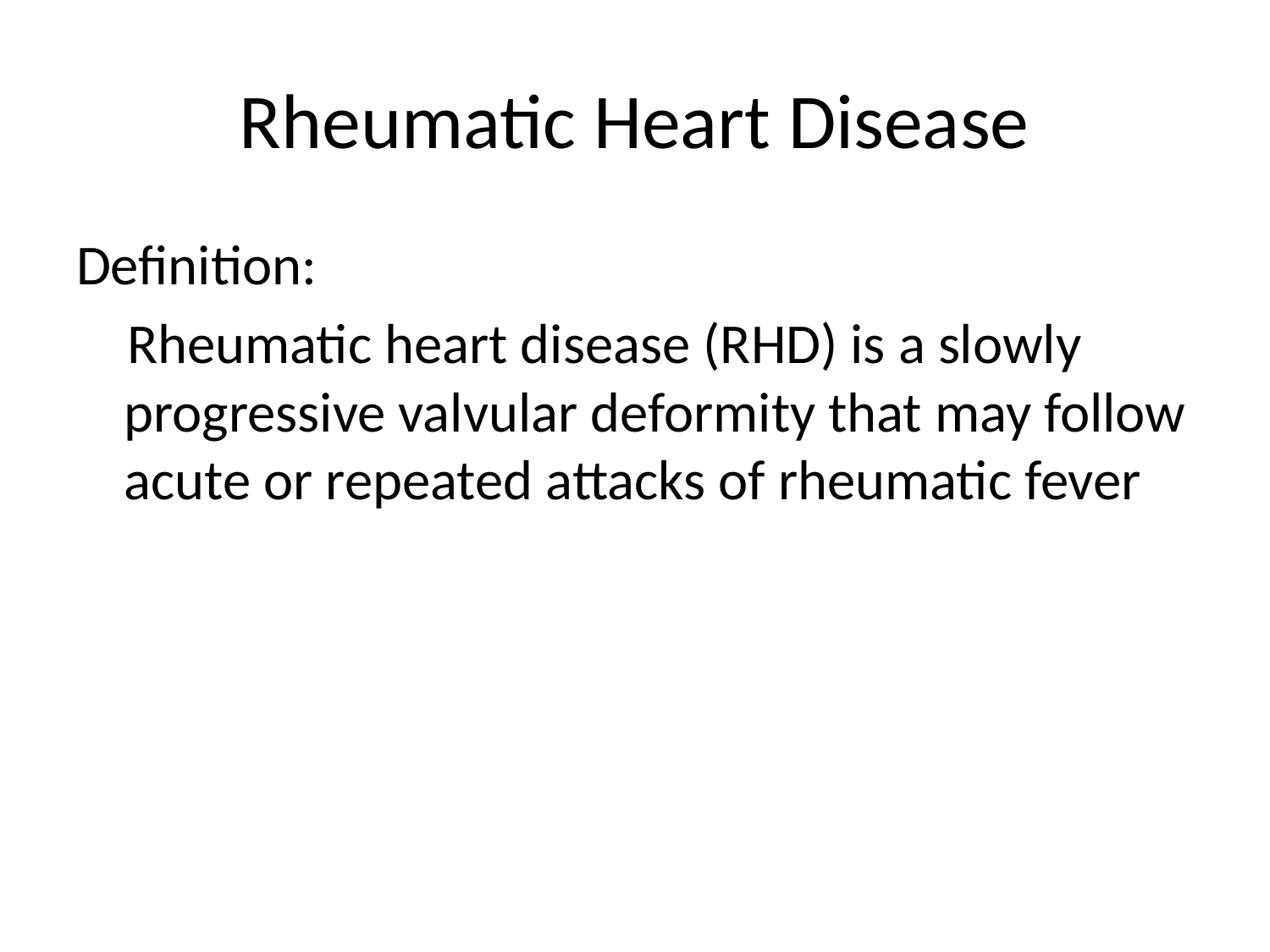

# Rheumatic Heart Disease
Definition:
    Rheumatic heart disease (RHD) is a slowly progressive valvular deformity that may follow acute or repeated attacks of rheumatic fever